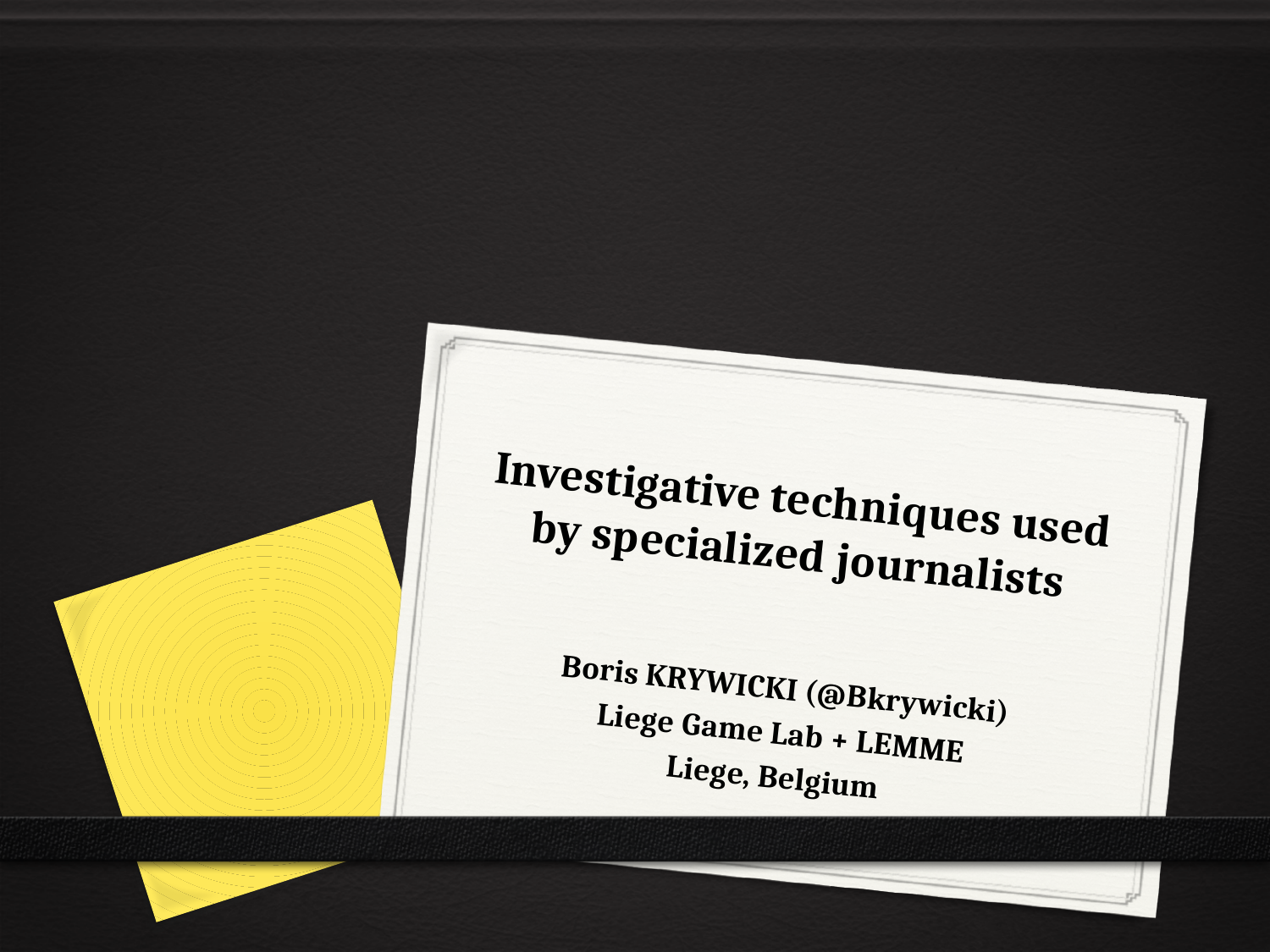

# Investigative techniques used by specialized journalists
Boris KRYWICKI (@Bkrywicki)
Liege Game Lab + LEMME
Liege, Belgium